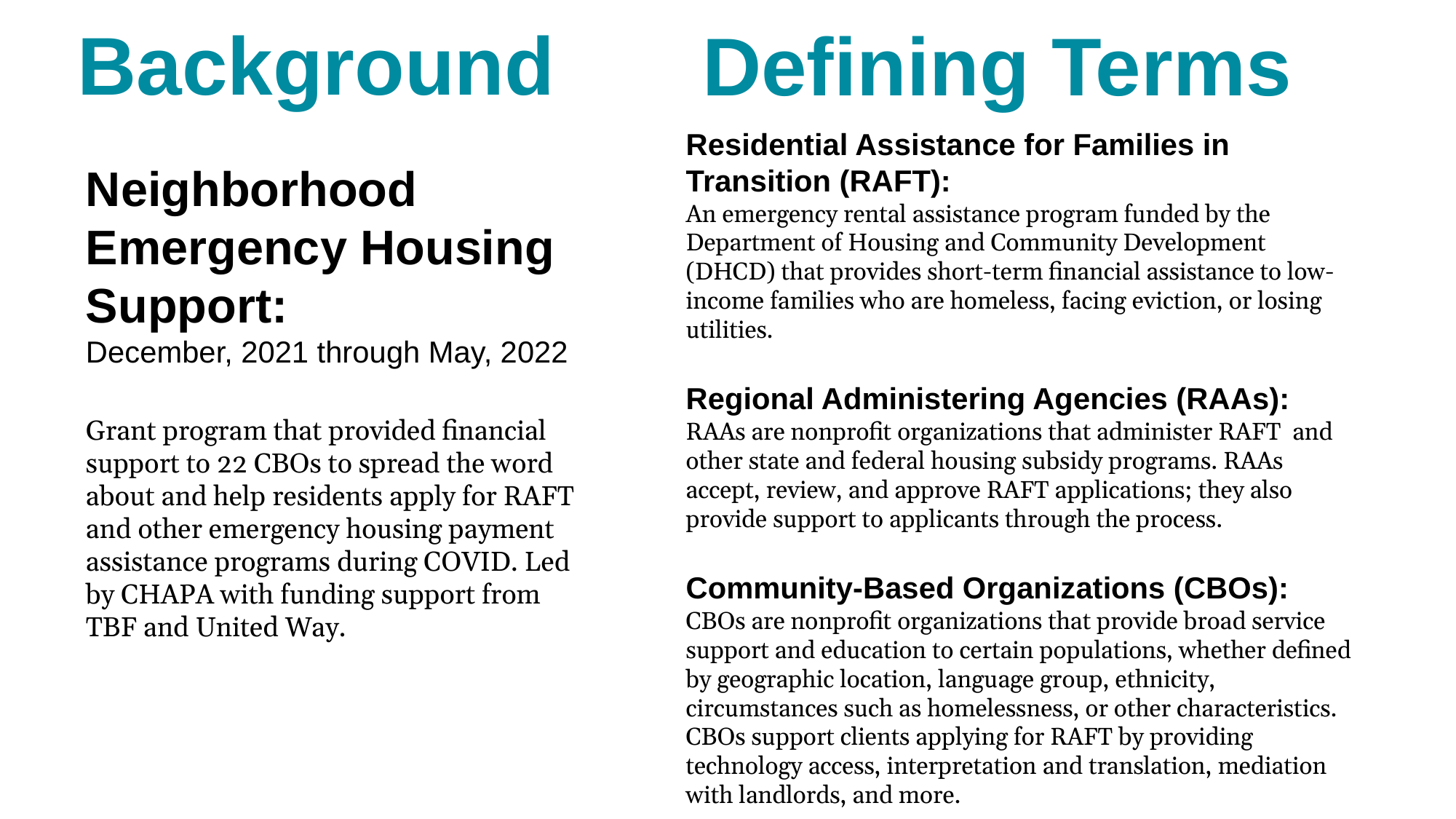

# Background
Defining Terms
Residential Assistance for Families in Transition (RAFT):
An emergency rental assistance program funded by the Department of Housing and Community Development (DHCD) that provides short-term financial assistance to low-income families who are homeless, facing eviction, or losing utilities.

Regional Administering Agencies (RAAs):
RAAs are nonprofit organizations that administer RAFT  and other state and federal housing subsidy programs. RAAs accept, review, and approve RAFT applications; they also provide support to applicants through the process.

Community-Based Organizations (CBOs):
​CBOs are nonprofit organizations that provide broad service support and education to certain populations, whether defined by geographic location, language group, ethnicity, circumstances such as homelessness, or other characteristics. CBOs support clients applying for RAFT by providing technology access, interpretation and translation, mediation with landlords, and more.
​
Neighborhood Emergency Housing Support:
December, 2021 through May, 2022

Grant program that provided financial support to 22 CBOs to spread the word about and help residents apply for RAFT and other emergency housing payment assistance programs during COVID. Led by CHAPA with funding support from TBF and United Way.​
​
​